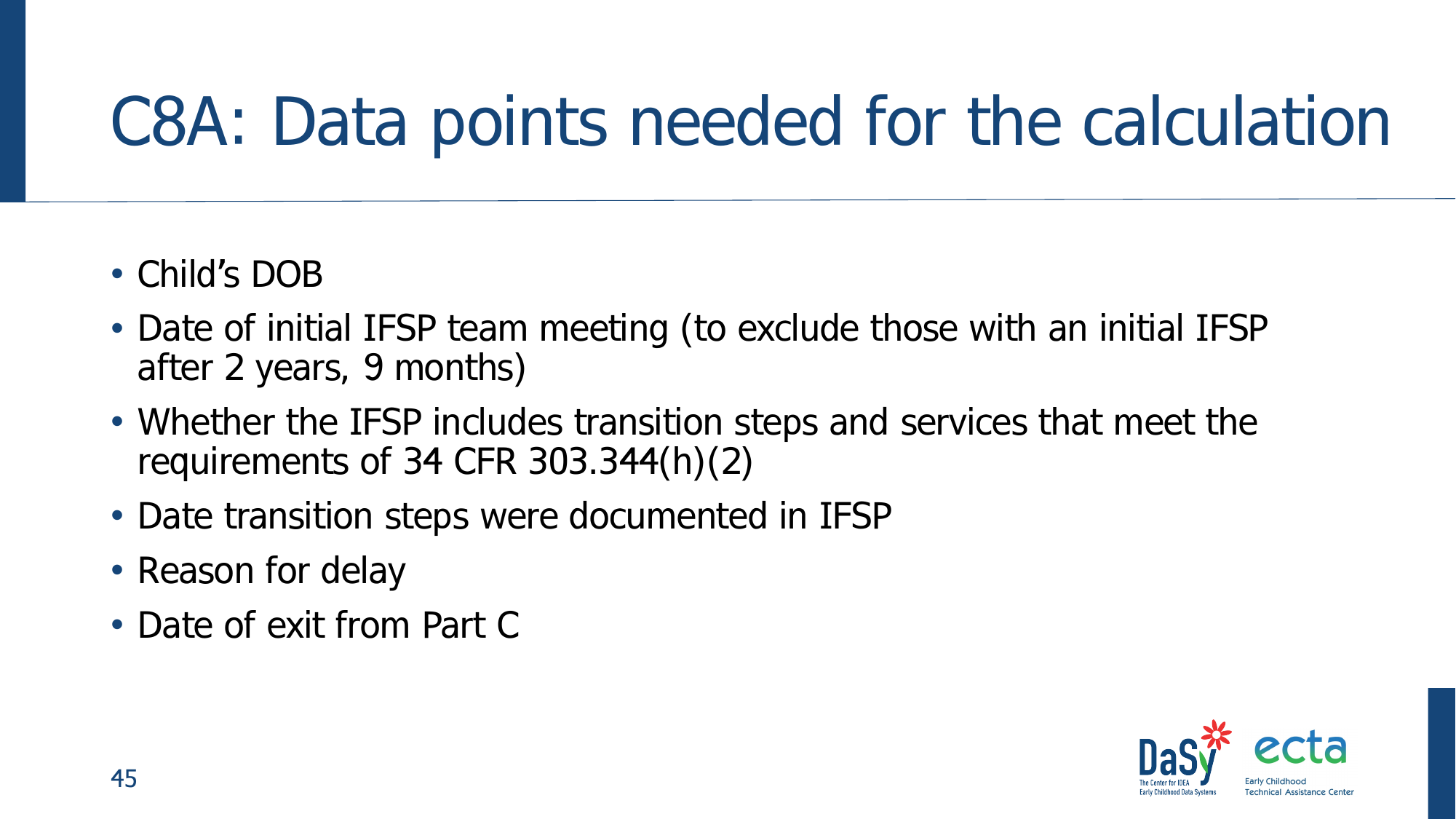

# C8A: Data points needed for the calculation
Child’s DOB
Date of initial IFSP team meeting (to exclude those with an initial IFSP after 2 years, 9 months)
Whether the IFSP includes transition steps and services that meet the requirements of 34 CFR 303.344(h)(2)
Date transition steps were documented in IFSP
Reason for delay
Date of exit from Part C